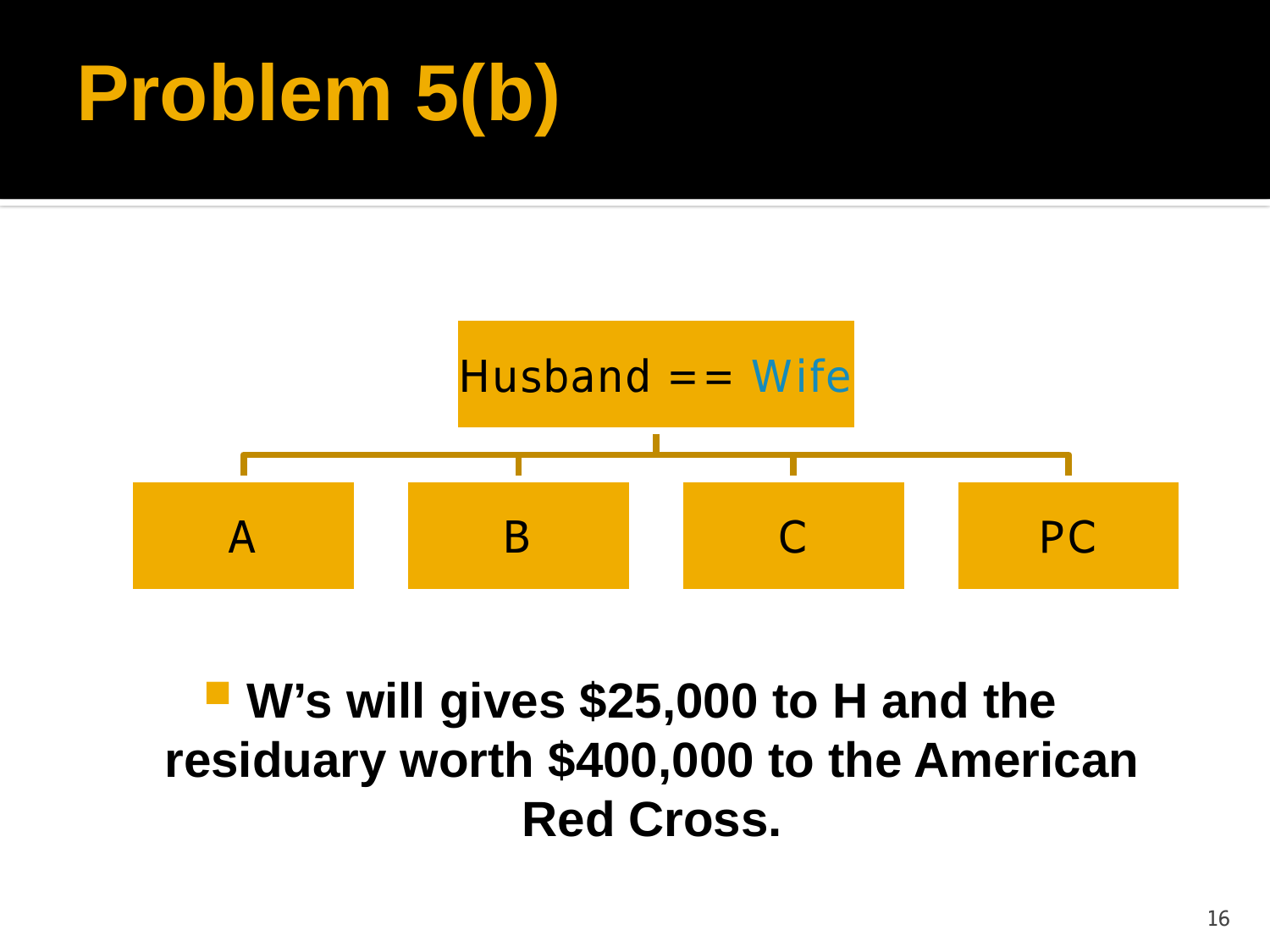

# Problem 5(b)
Husband == Wife
A
B
C
PC
W’s will gives $25,000 to H and the residuary worth $400,000 to the American Red Cross.
16